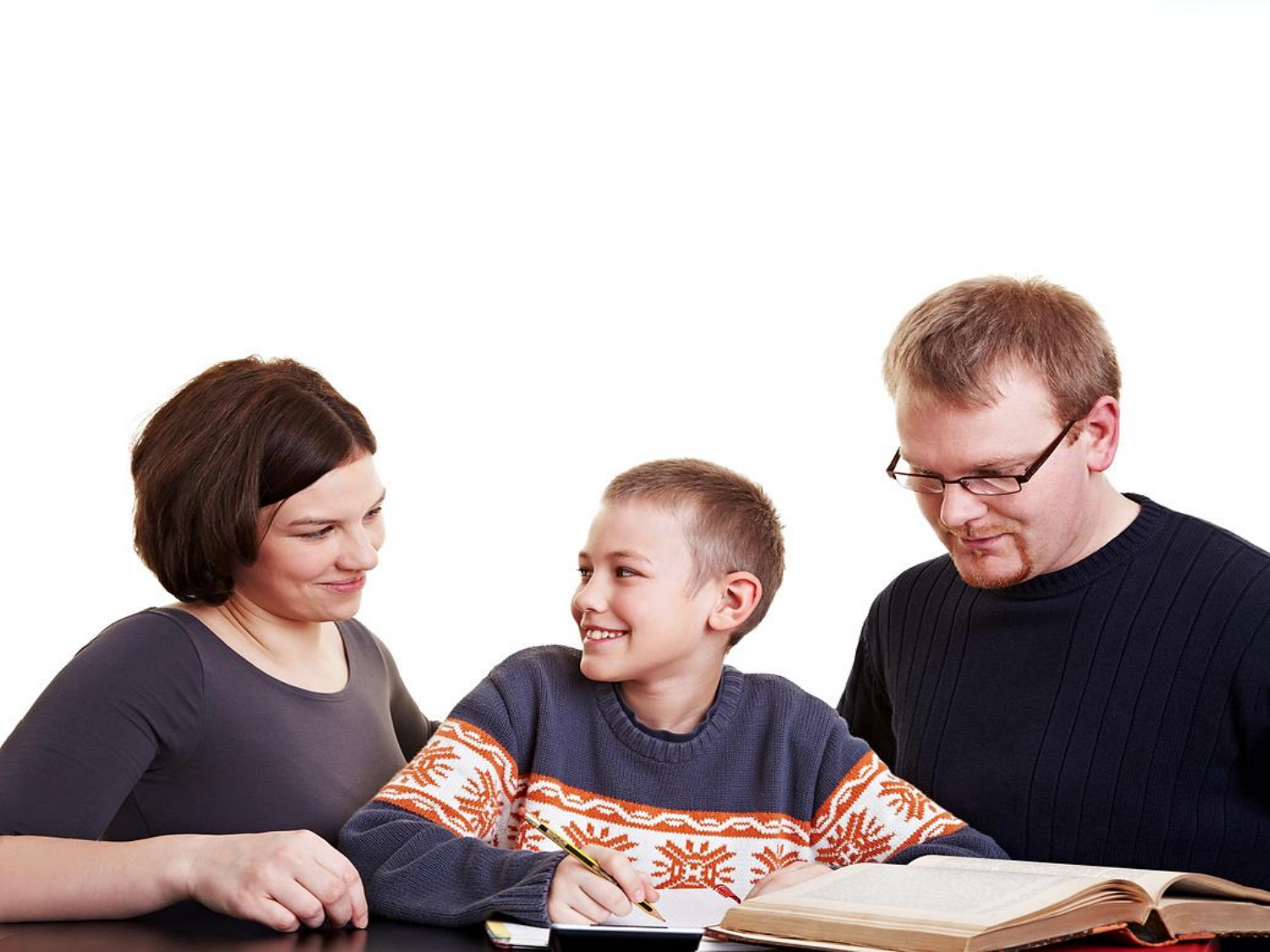

NÃO  ESPEREM  QUE  OS  MAUS  INSTINTOS  LANCEM  RAÍZES  PROFUNDAS:  SERÃO
ORIGEM  DE  POSSÍVEL  INGRATIDÃO  FUTURA.
FAÇAM  COMO  O  BOM  JARDINEIRO,  QUE
CORTA  OS  BROTOS  DEFEITUOSOS,  À
MEDIDA  QUE  OS  VÊ  APONTAR  NA  ÁRVORE.
BONS  INSTINTOS -  CULTIVÁ-LOS
ESTUDEM  OS  INSTINTOS  DA  CRIANÇA:
MAUS  INSTINTOS  -  COMBATÊ-LOS